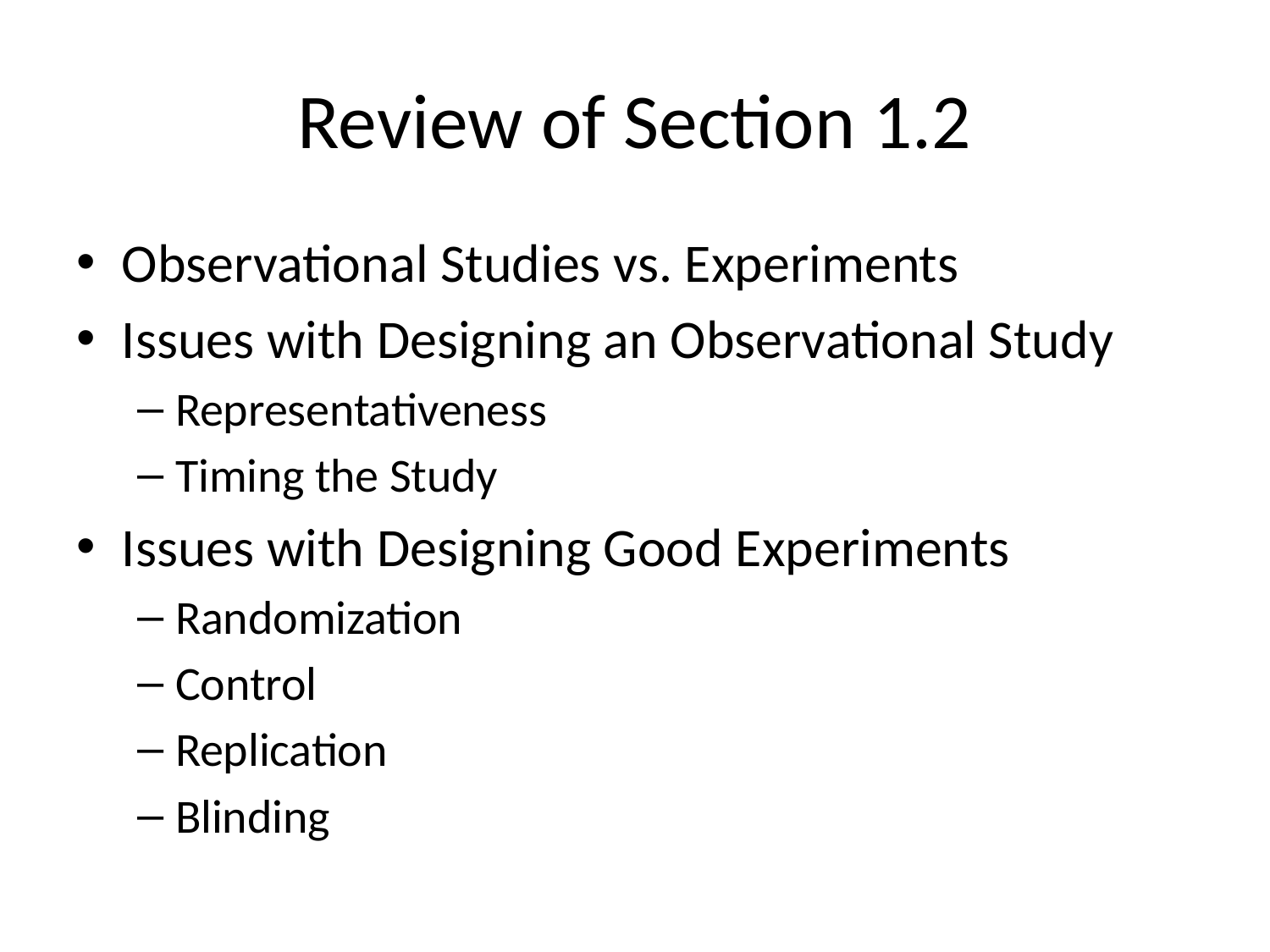

# Review of Section 1.2
Observational Studies vs. Experiments
Issues with Designing an Observational Study
Representativeness
Timing the Study
Issues with Designing Good Experiments
Randomization
Control
Replication
Blinding